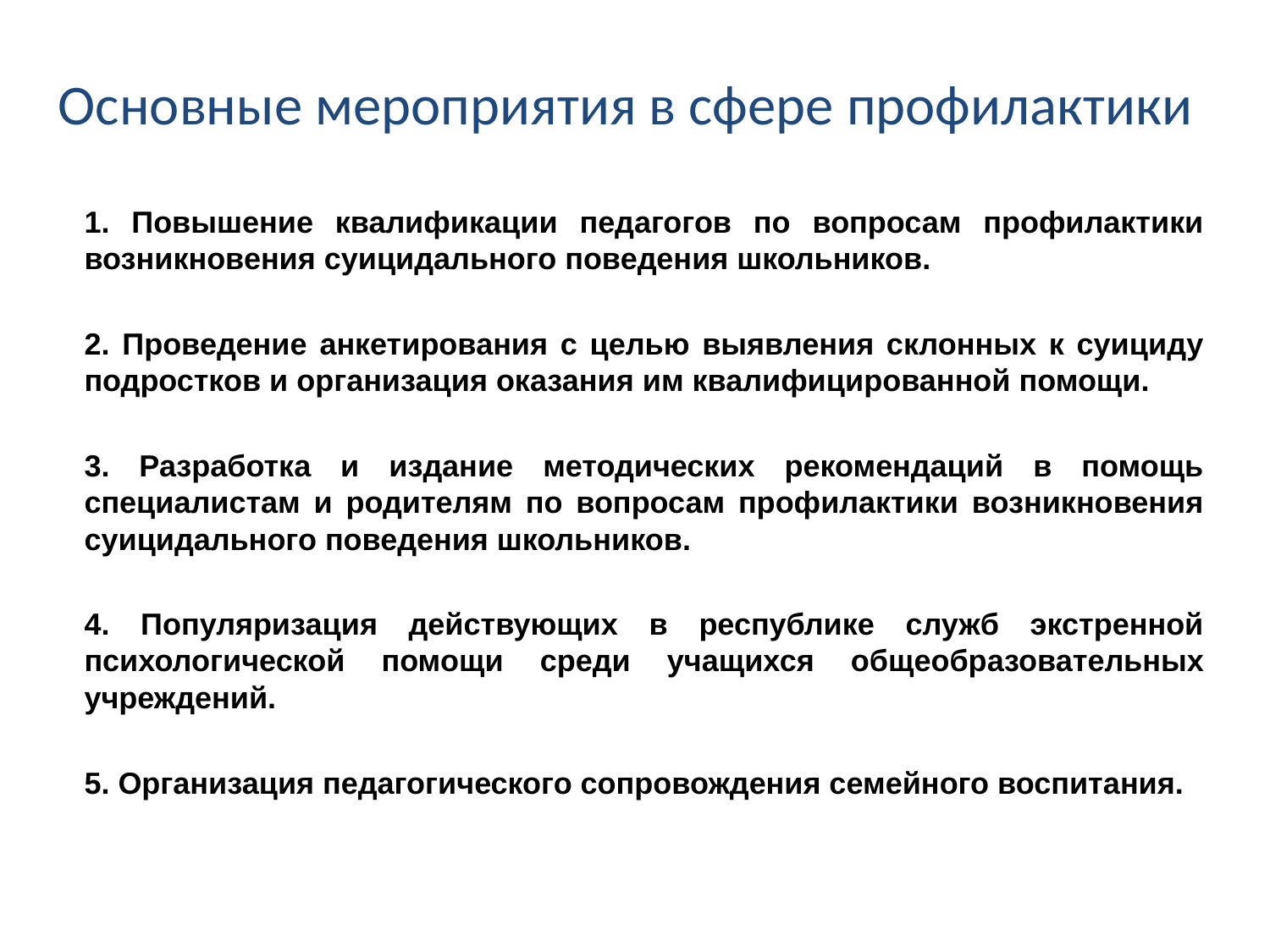

# Основные мероприятия в сфере профилактики
1. Повышение квалификации педагогов по вопросам профилактики возникновения суицидального поведения школьников.

2. Проведение анкетирования с целью выявления склонных к суициду подростков и организация оказания им квалифицированной помощи.

3. Разработка и издание методических рекомендаций в помощь специалистам и родителям по вопросам профилактики возникновения суицидального поведения школьников.

4. Популяризация действующих в республике служб экстренной психологической помощи среди учащихся общеобразовательных учреждений.

5. Организация педагогического сопровождения семейного воспитания.